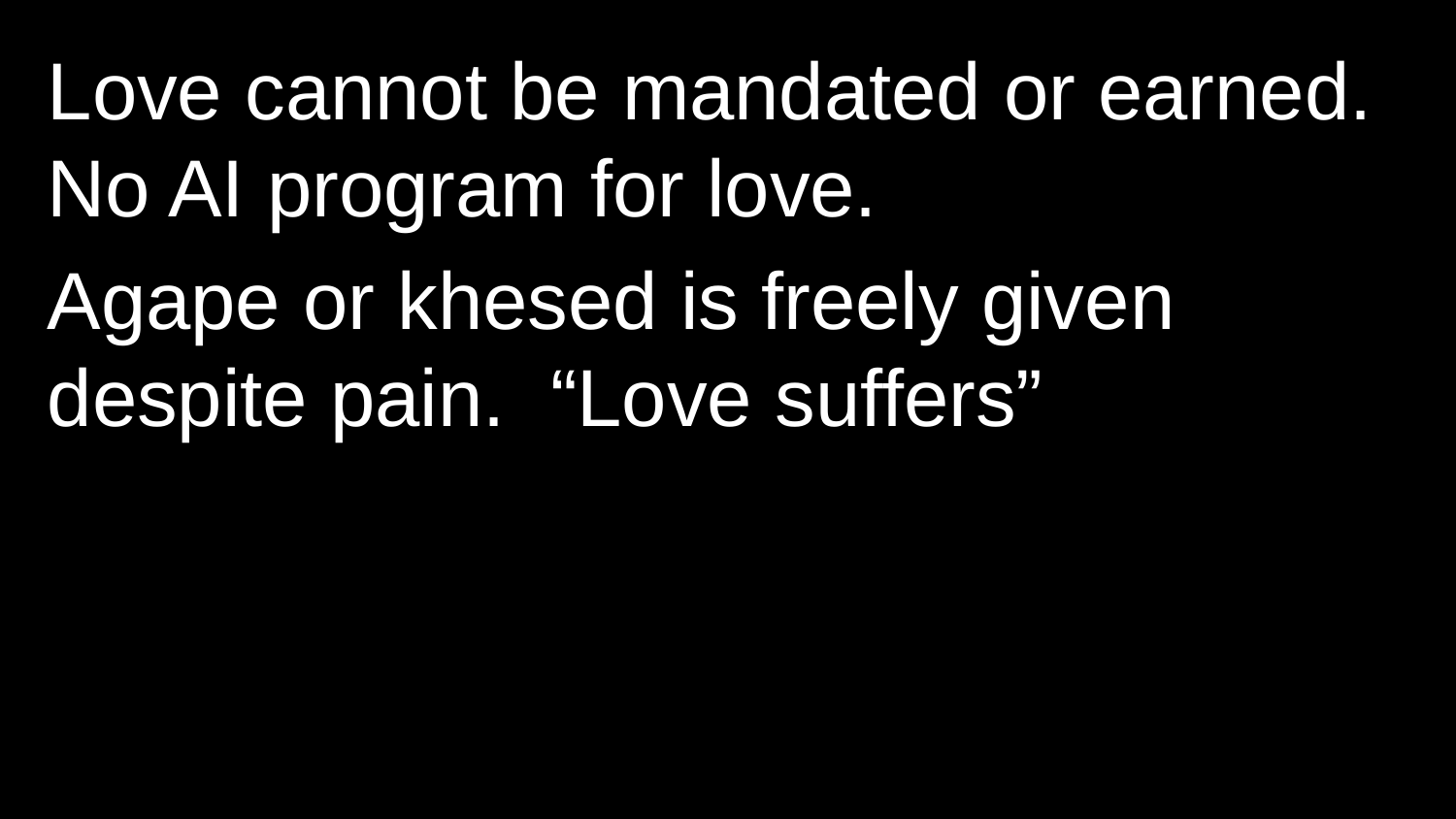

Love cannot be mandated or earned.  No AI program for love.
Agape or khesed is freely given despite pain.  “Love suffers”